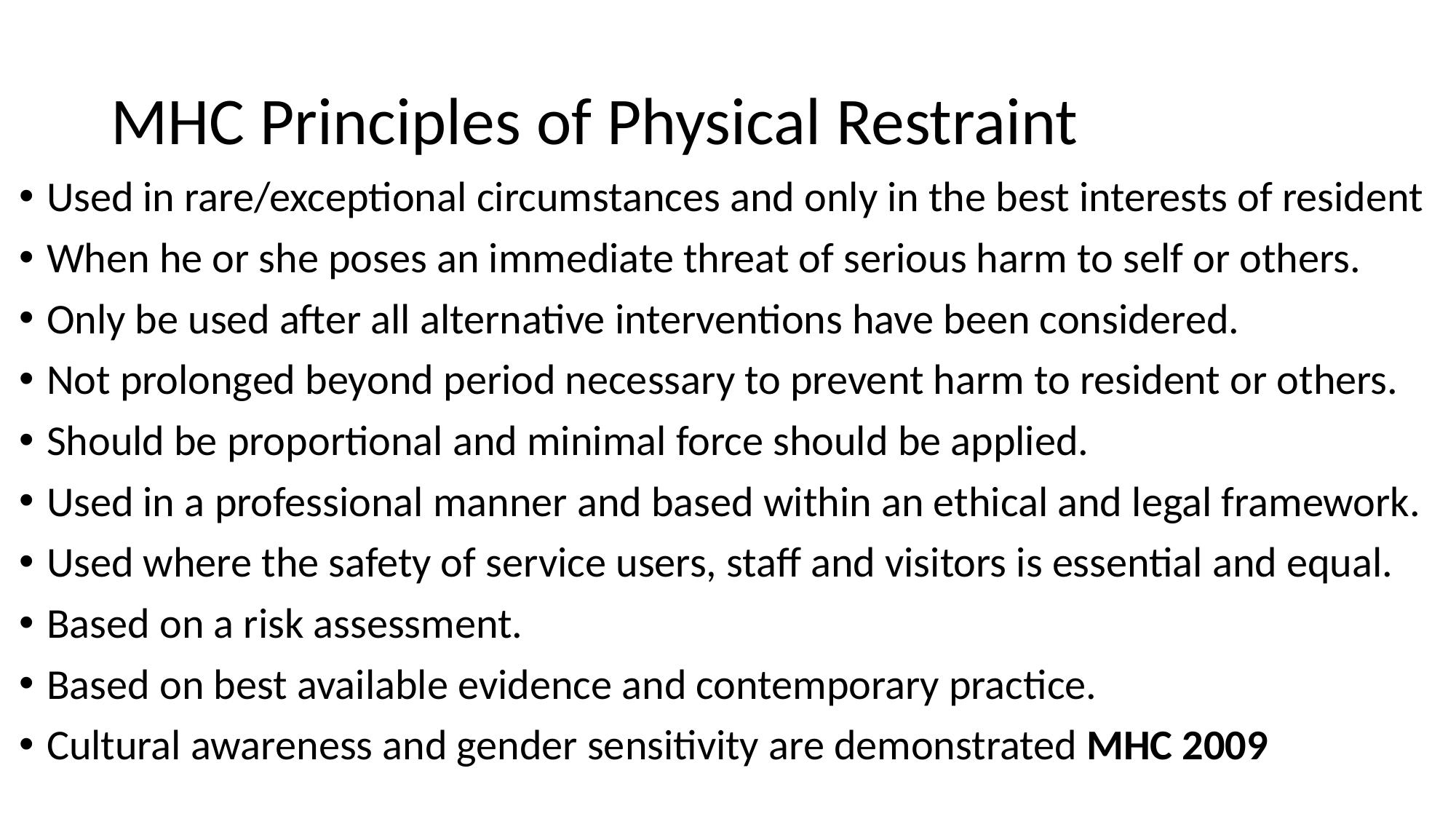

# MHC Principles of Physical Restraint
Used in rare/exceptional circumstances and only in the best interests of resident
When he or she poses an immediate threat of serious harm to self or others.
Only be used after all alternative interventions have been considered.
Not prolonged beyond period necessary to prevent harm to resident or others.
Should be proportional and minimal force should be applied.
Used in a professional manner and based within an ethical and legal framework.
Used where the safety of service users, staff and visitors is essential and equal.
Based on a risk assessment.
Based on best available evidence and contemporary practice.
Cultural awareness and gender sensitivity are demonstrated MHC 2009